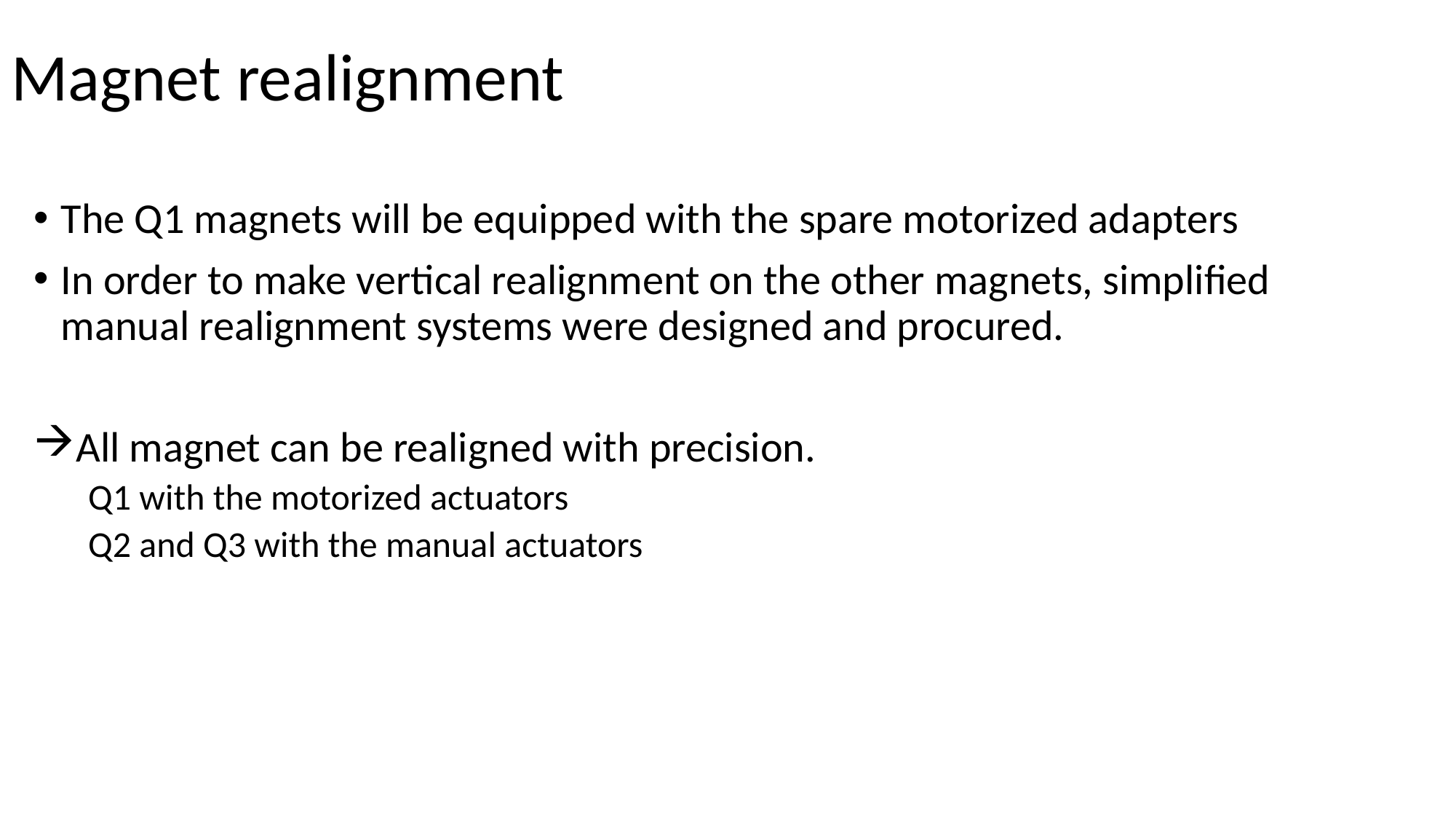

# Magnet realignment
The Q1 magnets will be equipped with the spare motorized adapters
In order to make vertical realignment on the other magnets, simplified manual realignment systems were designed and procured.

All magnet can be realigned with precision.
Q1 with the motorized actuators
Q2 and Q3 with the manual actuators